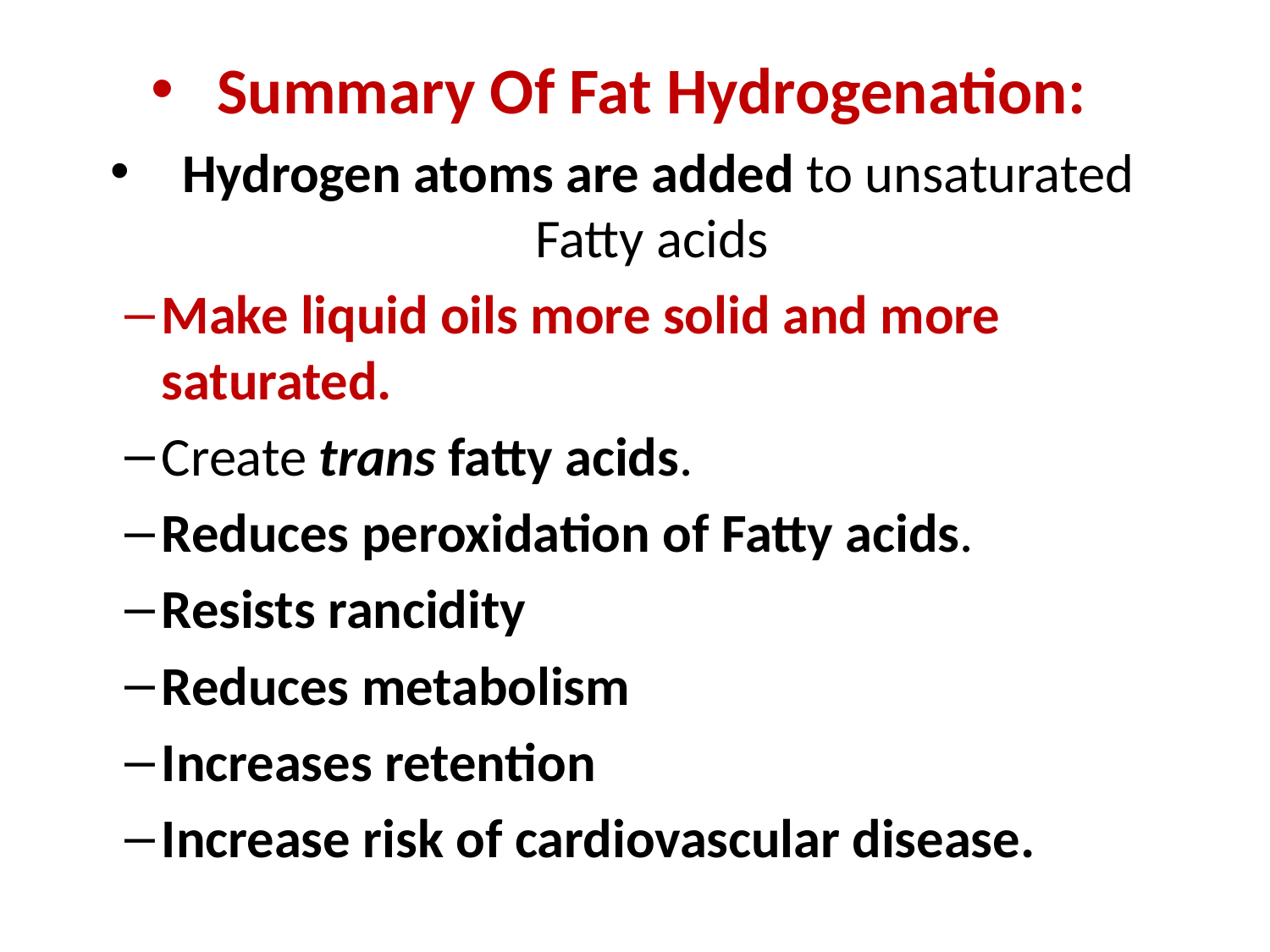

Summary Of Fat Hydrogenation:
 Hydrogen atoms are added to unsaturated Fatty acids
Make liquid oils more solid and more saturated.
Create trans fatty acids.
Reduces peroxidation of Fatty acids.
Resists rancidity
Reduces metabolism
Increases retention
Increase risk of cardiovascular disease.